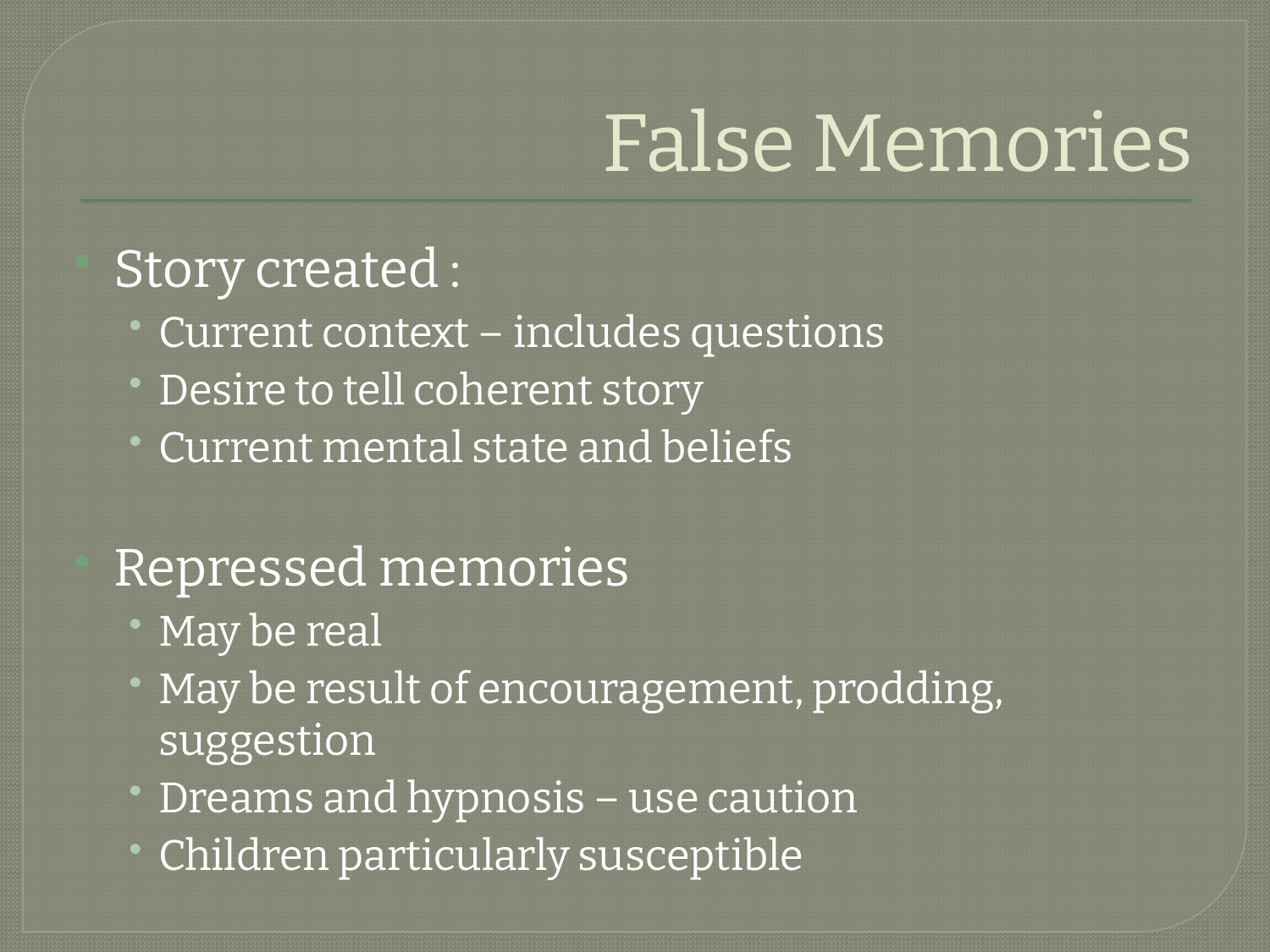

# False Memories
Story created :
Current context – includes questions
Desire to tell coherent story
Current mental state and beliefs

Repressed memories
May be real
May be result of encouragement, prodding, suggestion
Dreams and hypnosis – use caution
Children particularly susceptible